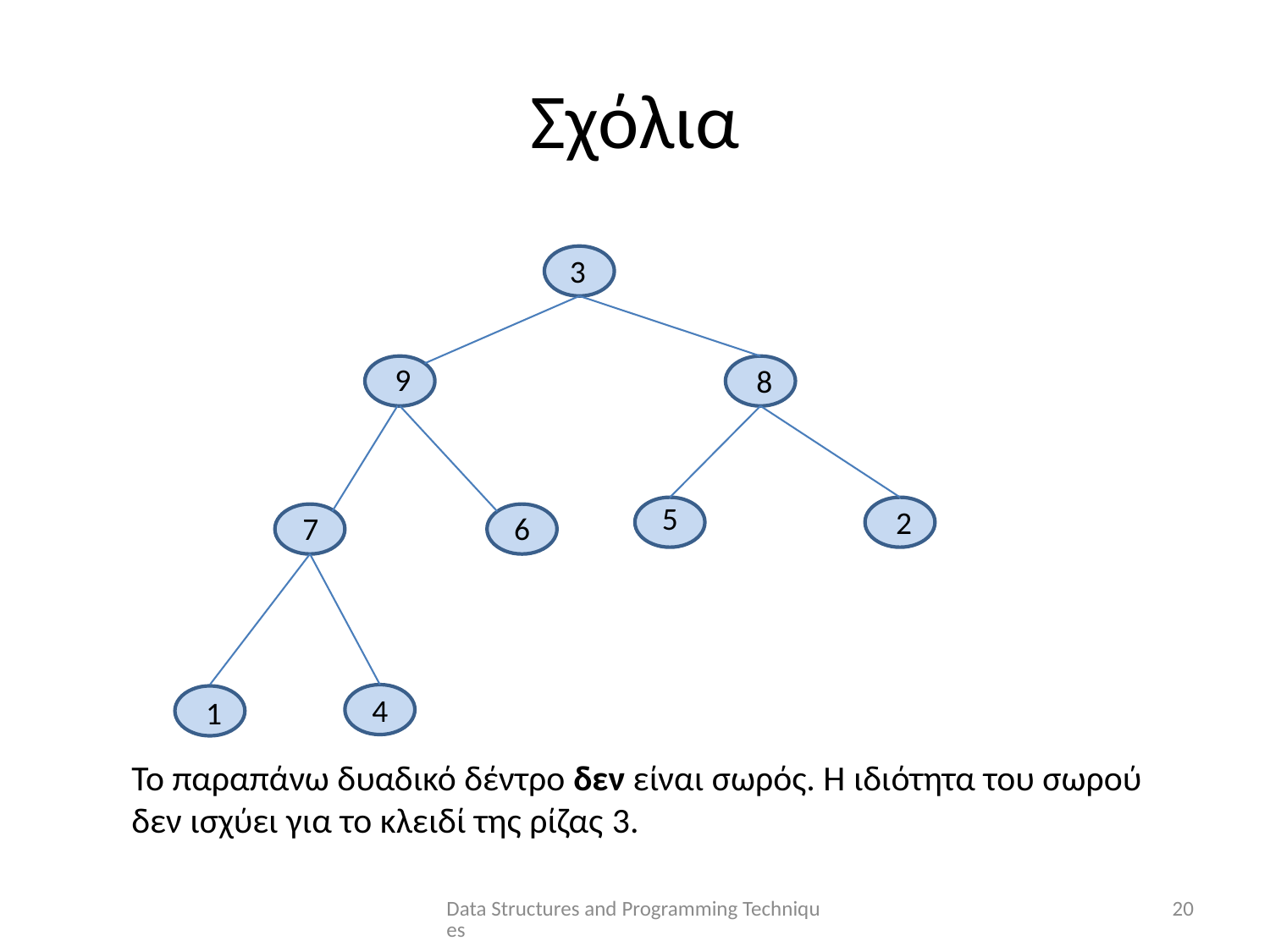

# Σχόλια

3

9
8

5
2

7
6

4

1
Το παραπάνω δυαδικό δέντρο δεν είναι σωρός. Η ιδιότητα του σωρού δεν ισχύει για το κλειδί της ρίζας 3.
Data Structures and Programming Techniques
20